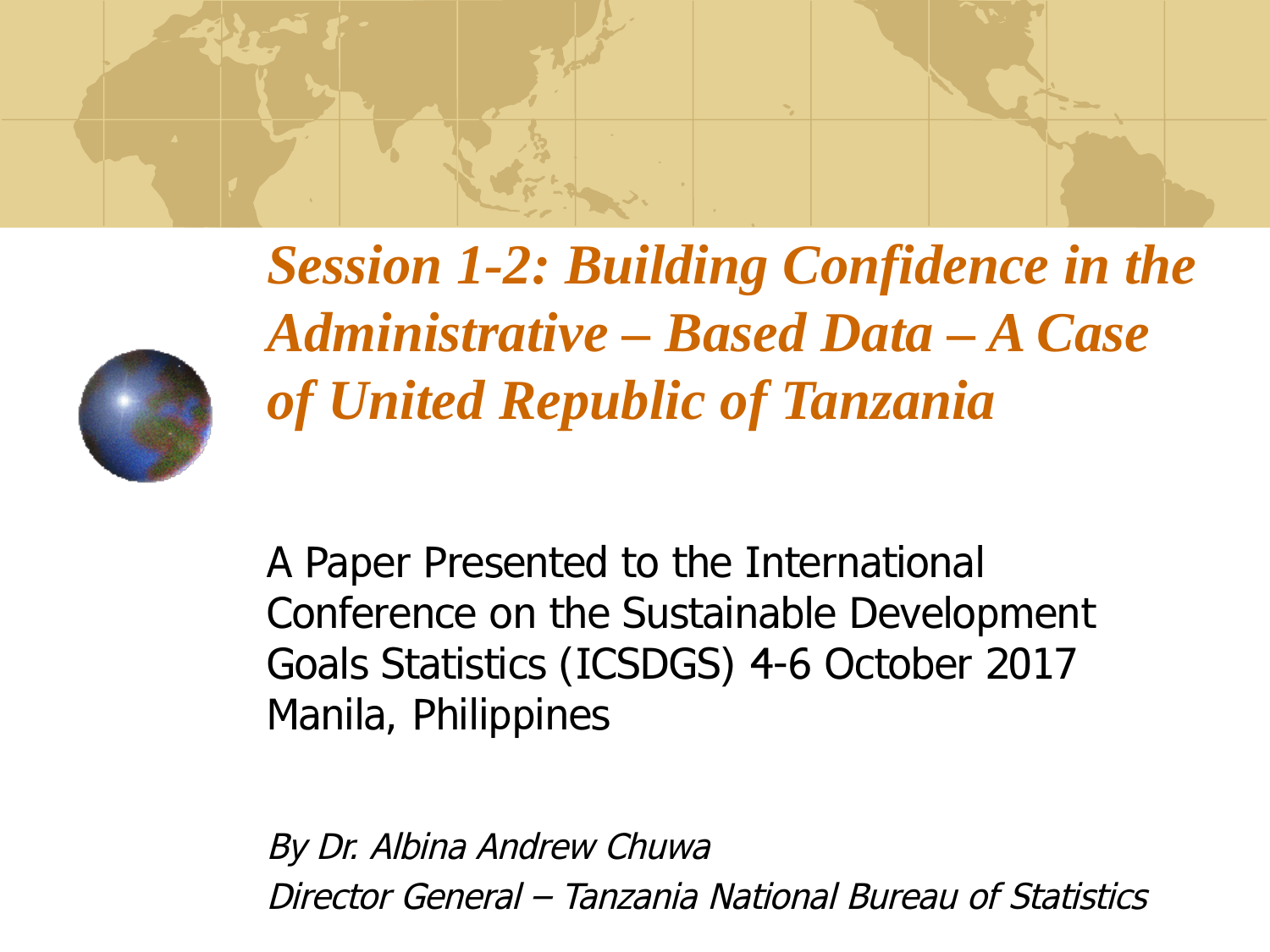

# Session 1-2: Building Confidence in the Administrative – Based Data – A Case of United Republic of Tanzania
A Paper Presented to the International Conference on the Sustainable Development Goals Statistics (ICSDGS) 4-6 October 2017 Manila, Philippines

By Dr. Albina Andrew Chuwa
Director General – Tanzania National Bureau of Statistics